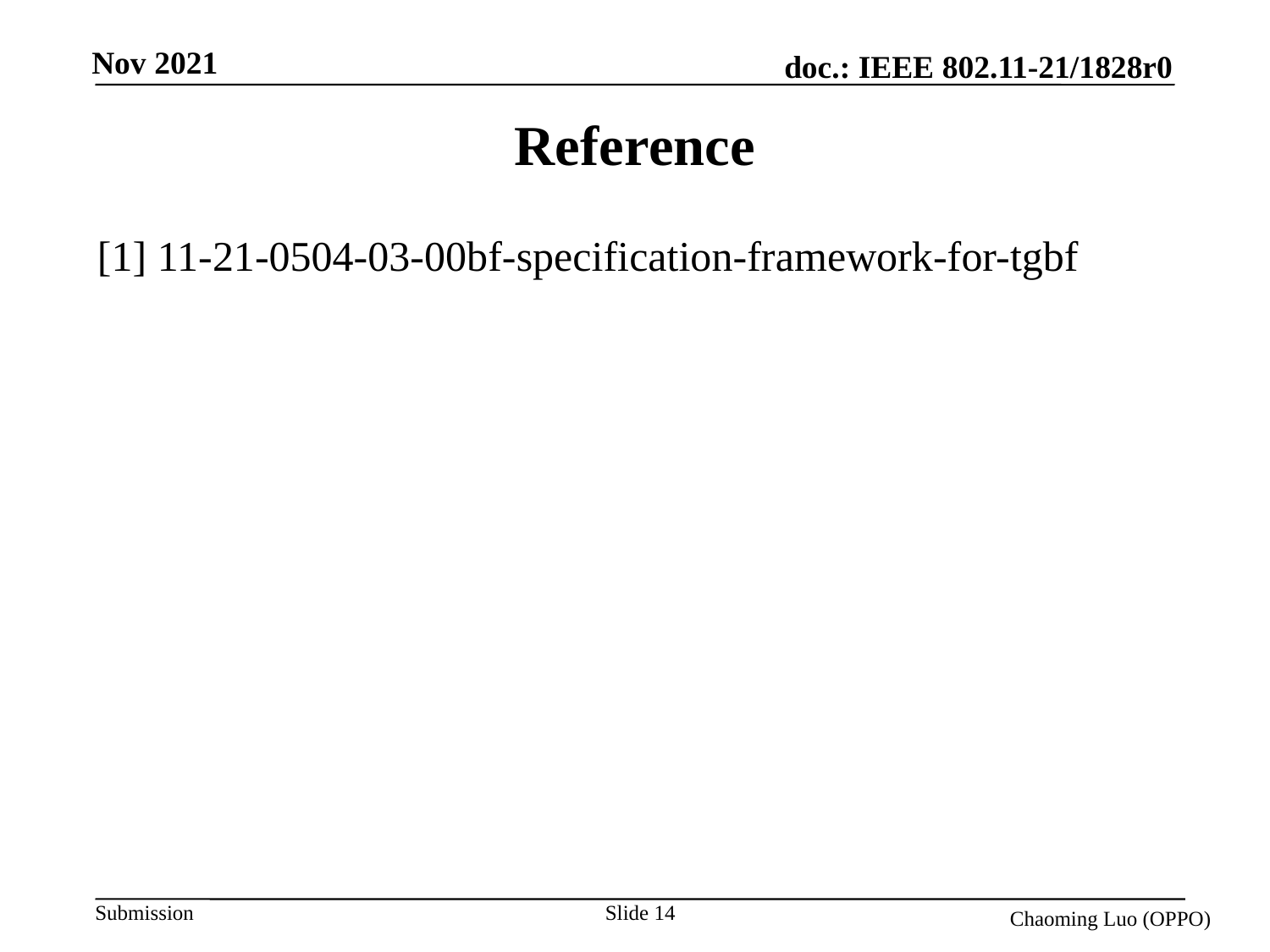

# Reference
[1] 11-21-0504-03-00bf-specification-framework-for-tgbf
Slide 14
Chaoming Luo (OPPO)